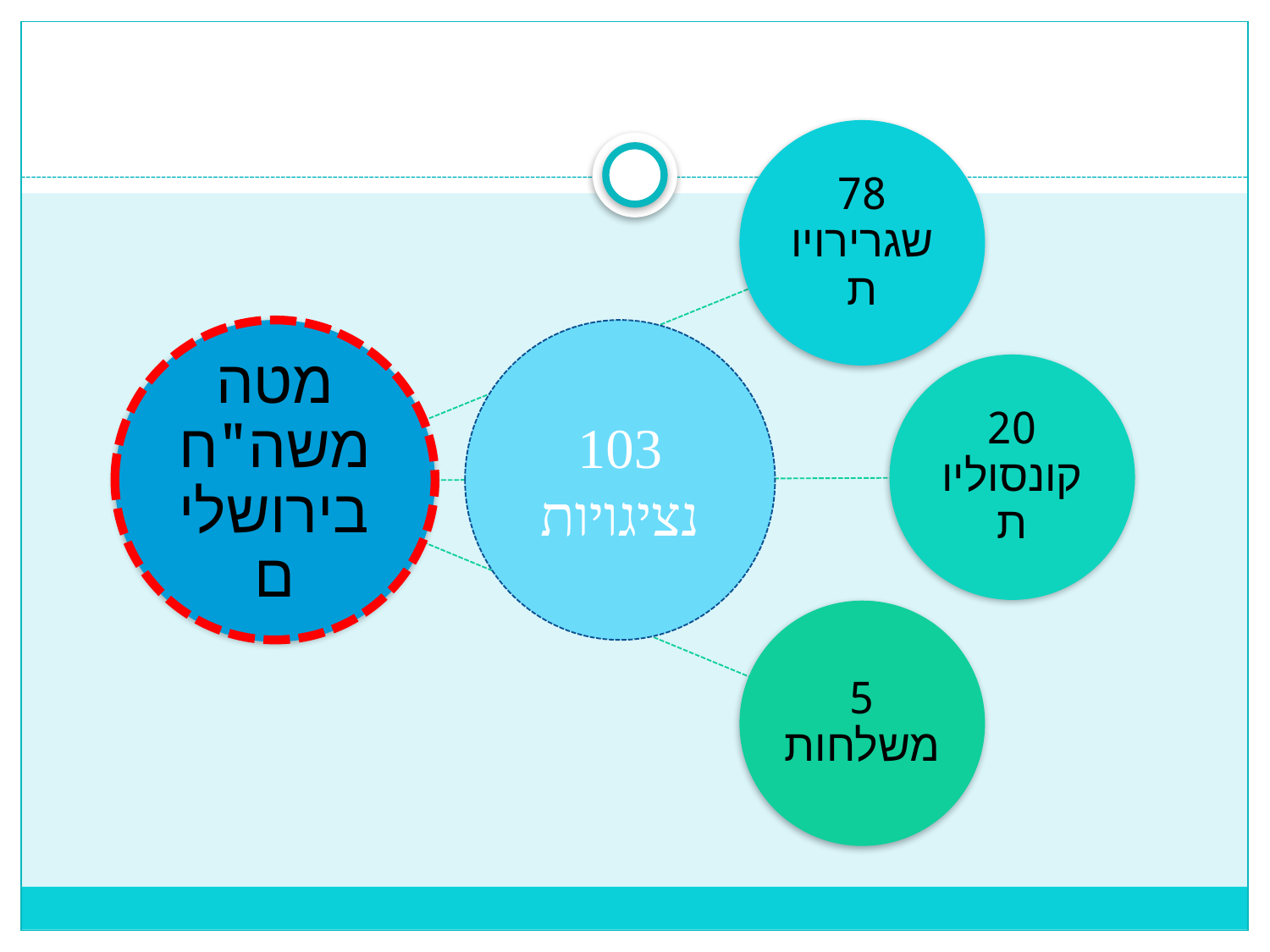

מטה משה"ח בירושלים

78 שגרירויות

20 קונסוליות

5 משלחות

103 נציגויות